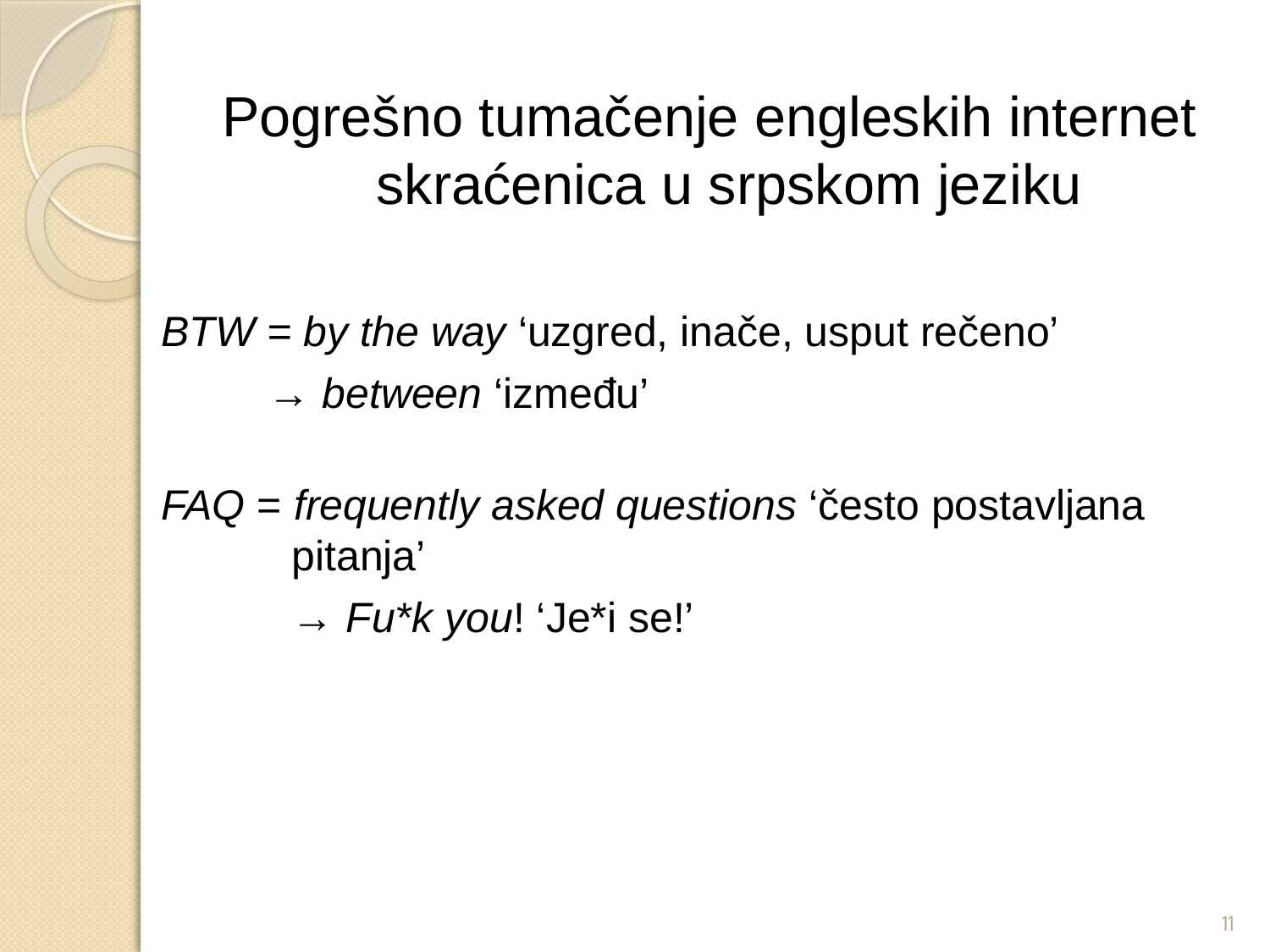

Pogrešno tumačenje engleskih internet skraćenica u srpskom jeziku

BTW = by the way ‘uzgred, inače, usput rečeno’
         → between ‘između’

FAQ = frequently asked questions ‘često postavljana
           pitanja’
           → Fu*k you! ‘Je*i se!’

11